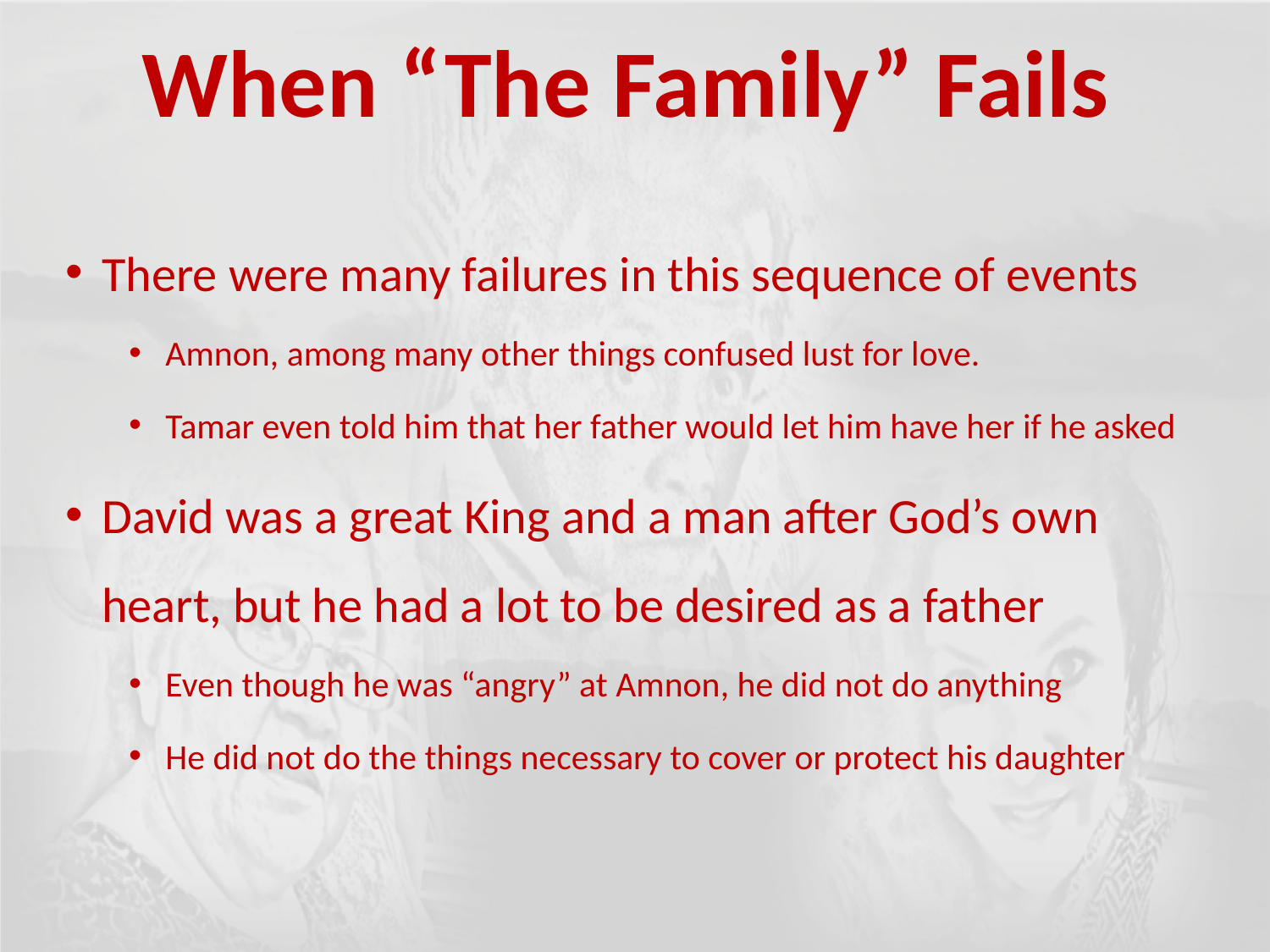

When “The Family” Fails

There were many failures in this sequence of events
Amnon, among many other things confused lust for love.
Tamar even told him that her father would let him have her if he asked
David was a great King and a man after God’s own heart, but he had a lot to be desired as a father
Even though he was “angry” at Amnon, he did not do anything
He did not do the things necessary to cover or protect his daughter